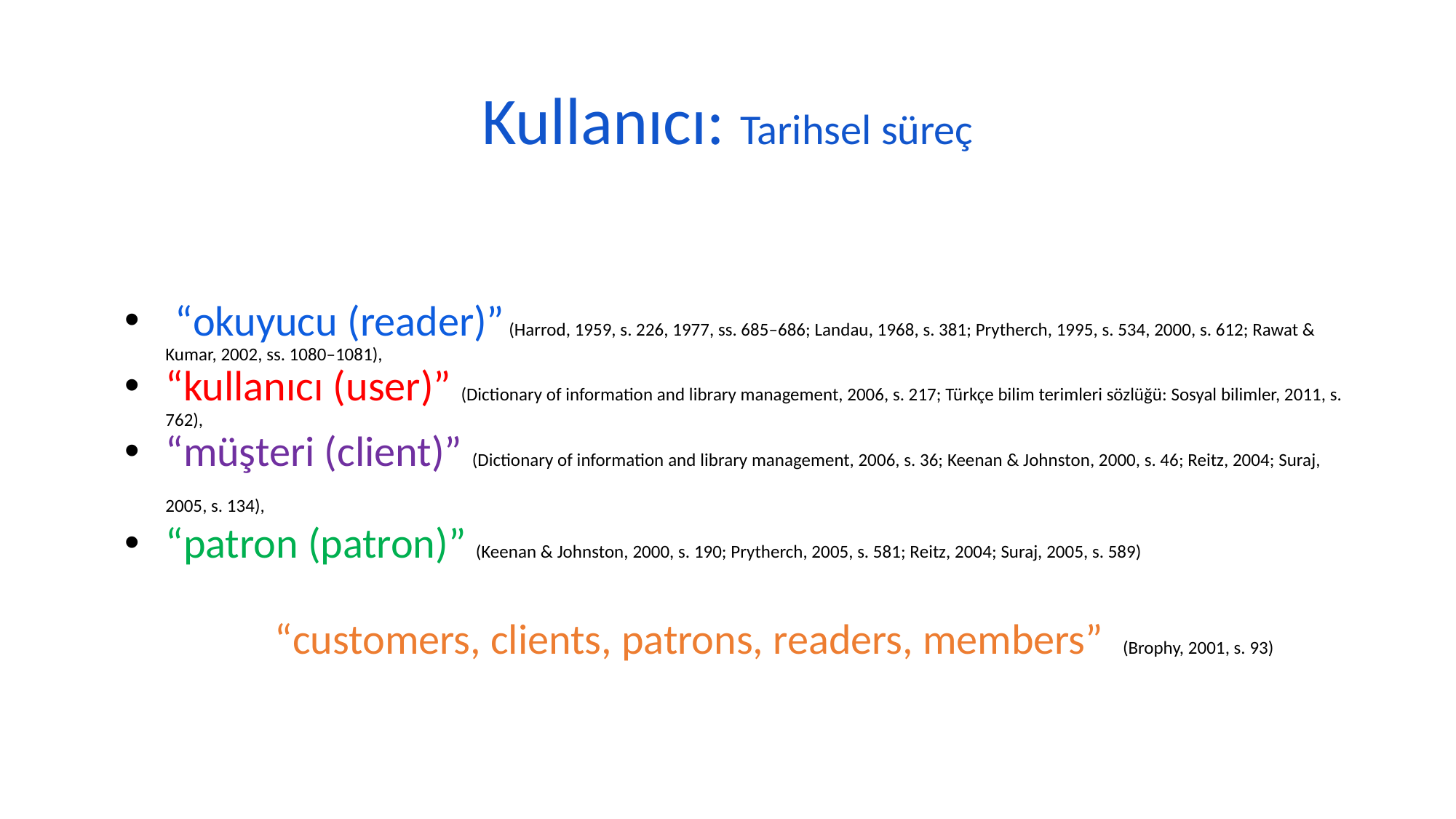

# Kullanıcı: Tarihsel süreç

 “okuyucu (reader)” (Harrod, 1959, s. 226, 1977, ss. 685–686; Landau, 1968, s. 381; Prytherch, 1995, s. 534, 2000, s. 612; Rawat & Kumar, 2002, ss. 1080–1081),
“kullanıcı (user)” (Dictionary of information and library management, 2006, s. 217; Türkçe bilim terimleri sözlüğü: Sosyal bilimler, 2011, s. 762),
“müşteri (client)” (Dictionary of information and library management, 2006, s. 36; Keenan & Johnston, 2000, s. 46; Reitz, 2004; Suraj, 2005, s. 134),
“patron (patron)” (Keenan & Johnston, 2000, s. 190; Prytherch, 2005, s. 581; Reitz, 2004; Suraj, 2005, s. 589)

“customers, clients, patrons, readers, members”  (Brophy, 2001, s. 93)